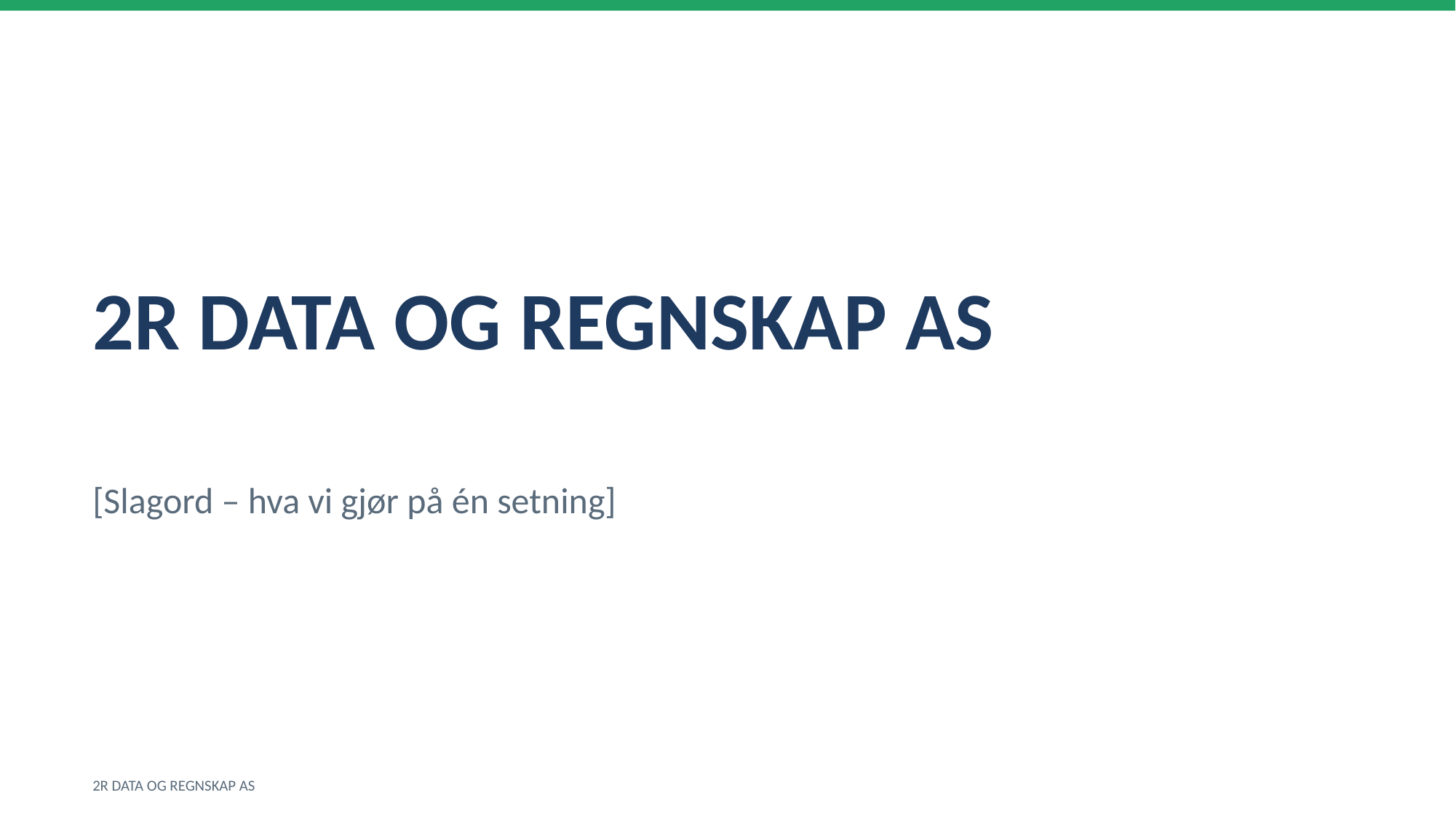

2R DATA OG REGNSKAP AS
[Slagord – hva vi gjør på én setning]
2R DATA OG REGNSKAP AS